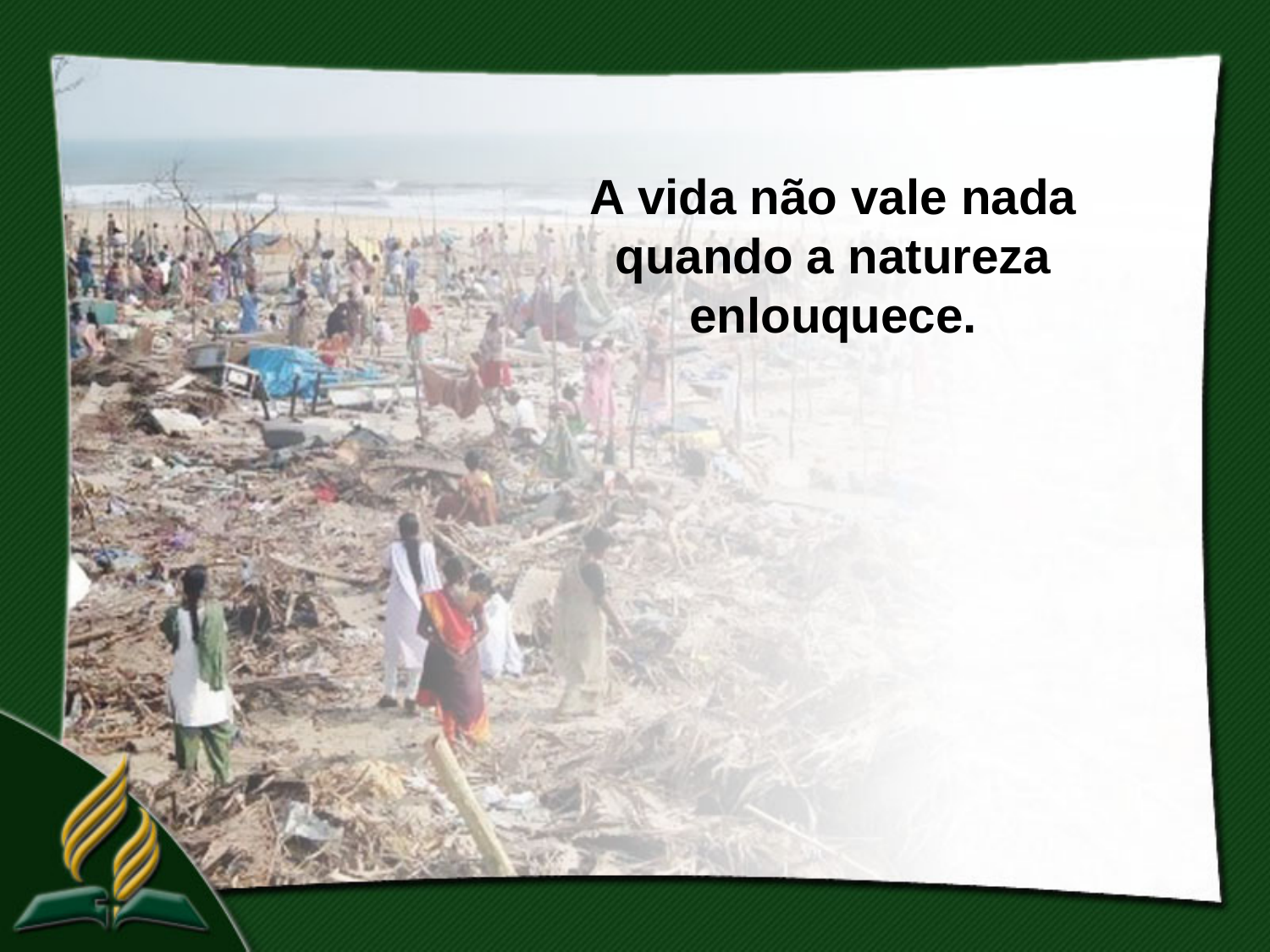

A vida não vale nada quando a natureza enlouquece.